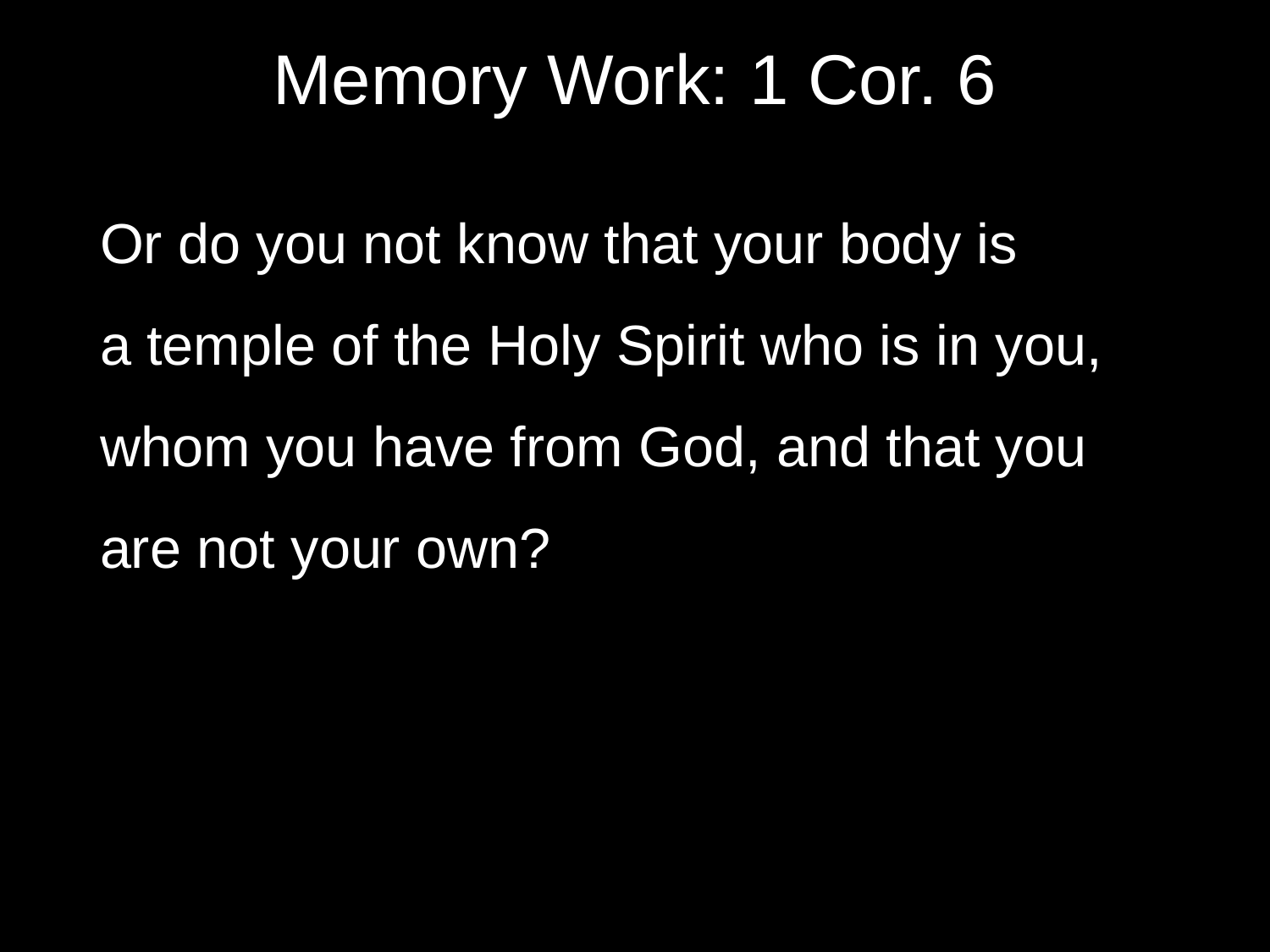

# Memory Work: 1 Cor. 6
Or do you not know that your body is a temple of the Holy Spirit who is in you, whom you have from God, and that you are not your own?